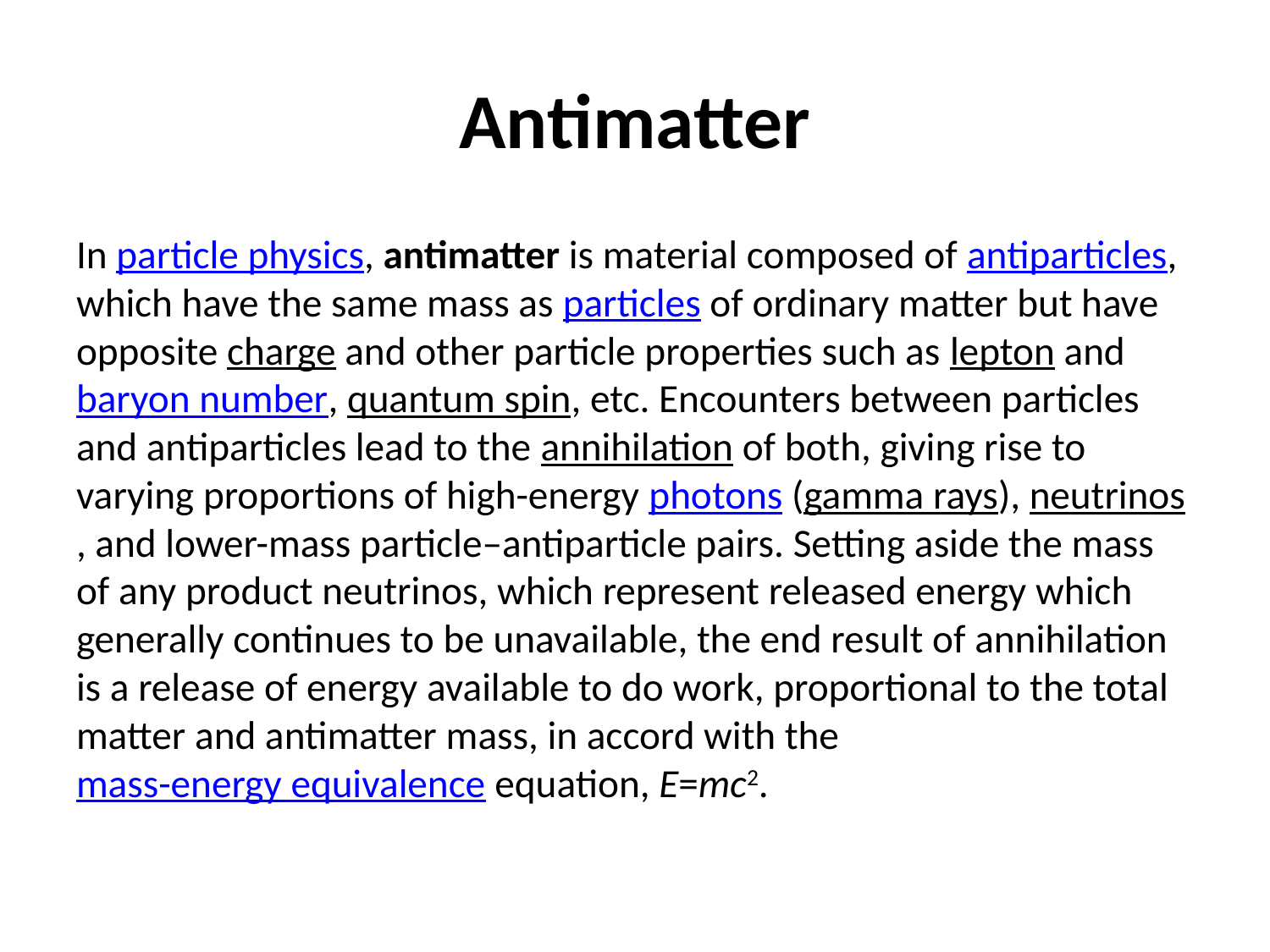

# Antimatter
In particle physics, antimatter is material composed of antiparticles, which have the same mass as particles of ordinary matter but have opposite charge and other particle properties such as lepton and baryon number, quantum spin, etc. Encounters between particles and antiparticles lead to the annihilation of both, giving rise to varying proportions of high-energy photons (gamma rays), neutrinos, and lower-mass particle–antiparticle pairs. Setting aside the mass of any product neutrinos, which represent released energy which generally continues to be unavailable, the end result of annihilation is a release of energy available to do work, proportional to the total matter and antimatter mass, in accord with the mass-energy equivalence equation, E=mc2.